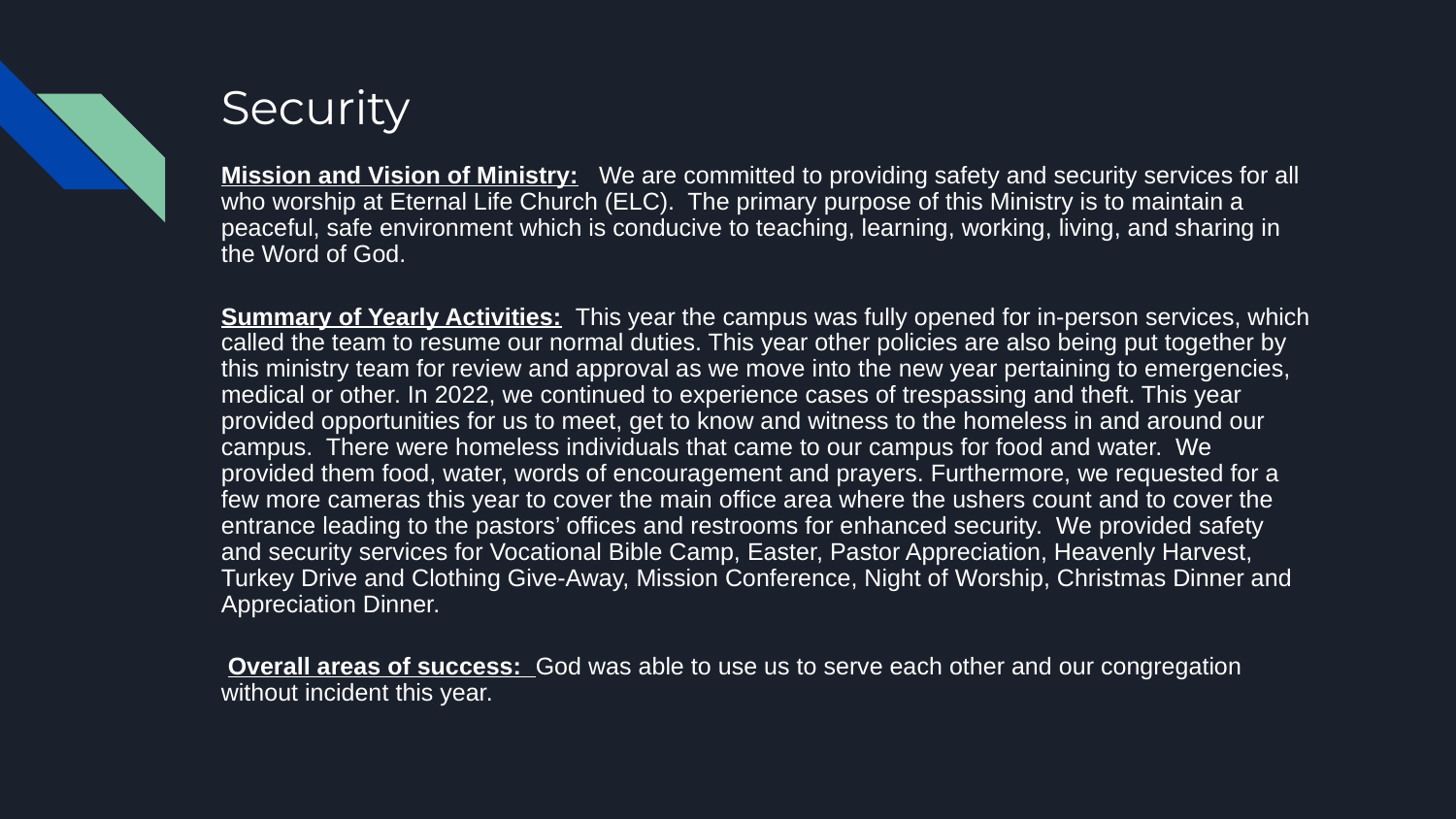

# Security
Mission and Vision of Ministry:   We are committed to providing safety and security services for all who worship at Eternal Life Church (ELC).  The primary purpose of this Ministry is to maintain a peaceful, safe environment which is conducive to teaching, learning, working, living, and sharing in the Word of God.
Summary of Yearly Activities:  This year the campus was fully opened for in-person services, which called the team to resume our normal duties. This year other policies are also being put together by this ministry team for review and approval as we move into the new year pertaining to emergencies, medical or other. In 2022, we continued to experience cases of trespassing and theft. This year provided opportunities for us to meet, get to know and witness to the homeless in and around our campus.  There were homeless individuals that came to our campus for food and water.  We provided them food, water, words of encouragement and prayers. Furthermore, we requested for a few more cameras this year to cover the main office area where the ushers count and to cover the entrance leading to the pastors’ offices and restrooms for enhanced security.  We provided safety and security services for Vocational Bible Camp, Easter, Pastor Appreciation, Heavenly Harvest, Turkey Drive and Clothing Give-Away, Mission Conference, Night of Worship, Christmas Dinner and Appreciation Dinner.
 Overall areas of success:  God was able to use us to serve each other and our congregation without incident this year.